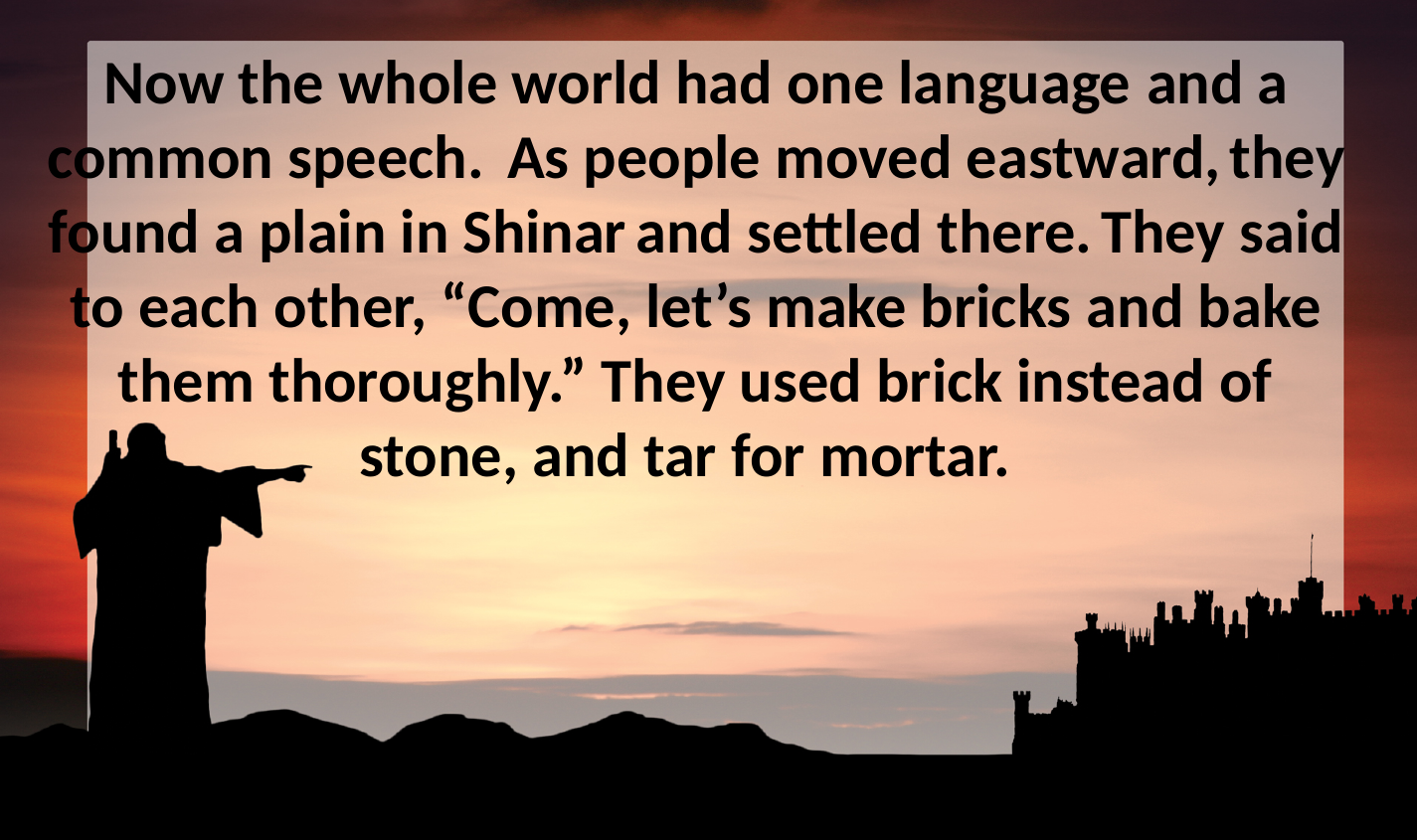

Now the whole world had one language and a common speech.  As people moved eastward, they found a plain in Shinar and settled there. They said to each other, “Come, let’s make bricks and bake them thoroughly.” They used brick instead of stone, and tar for mortar.